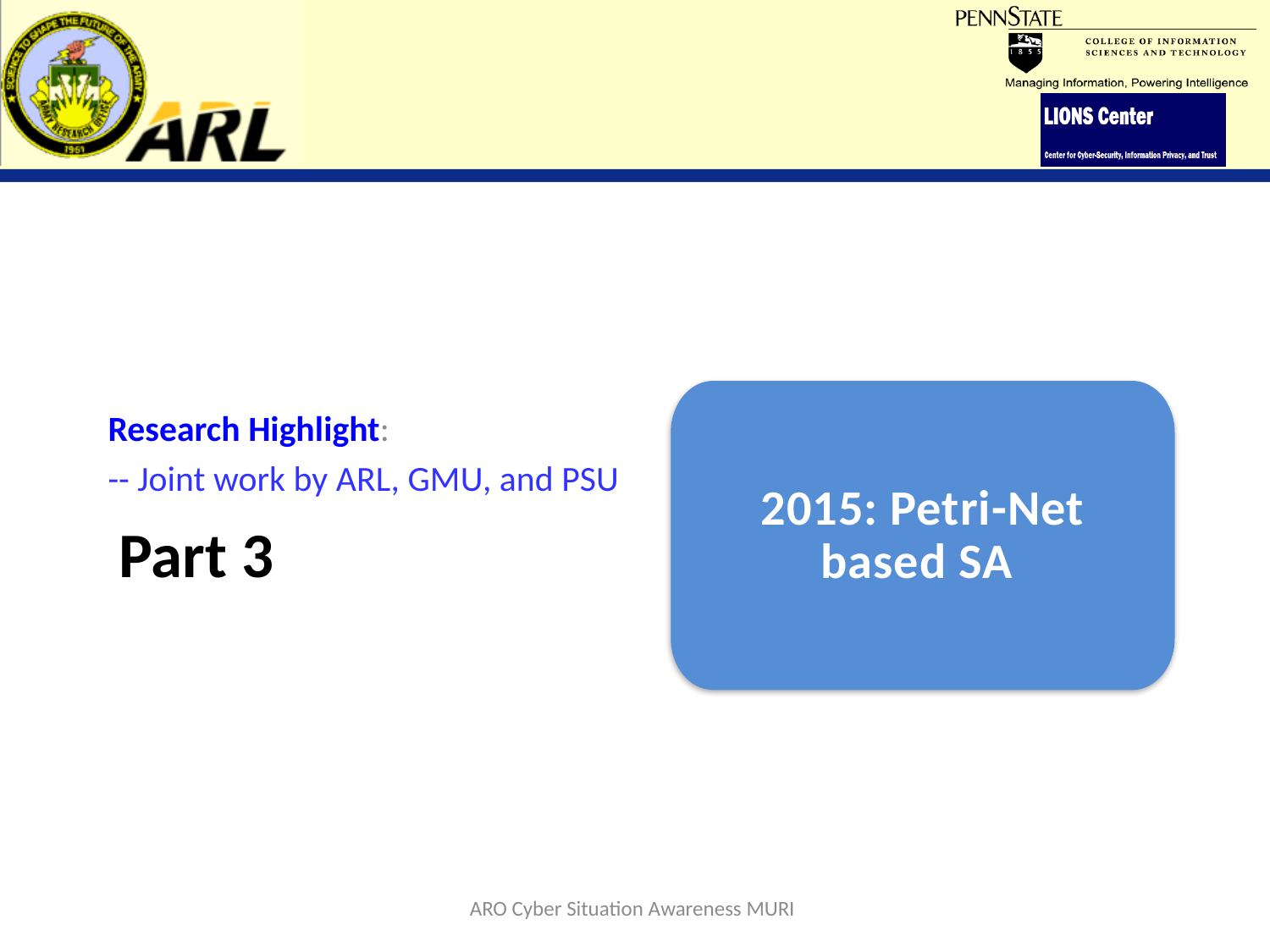

Research Highlight:
-- Joint work by ARL, GMU, and PSU
2015: Petri-Net based SA
# Part 3
ARO Cyber Situation Awareness MURI